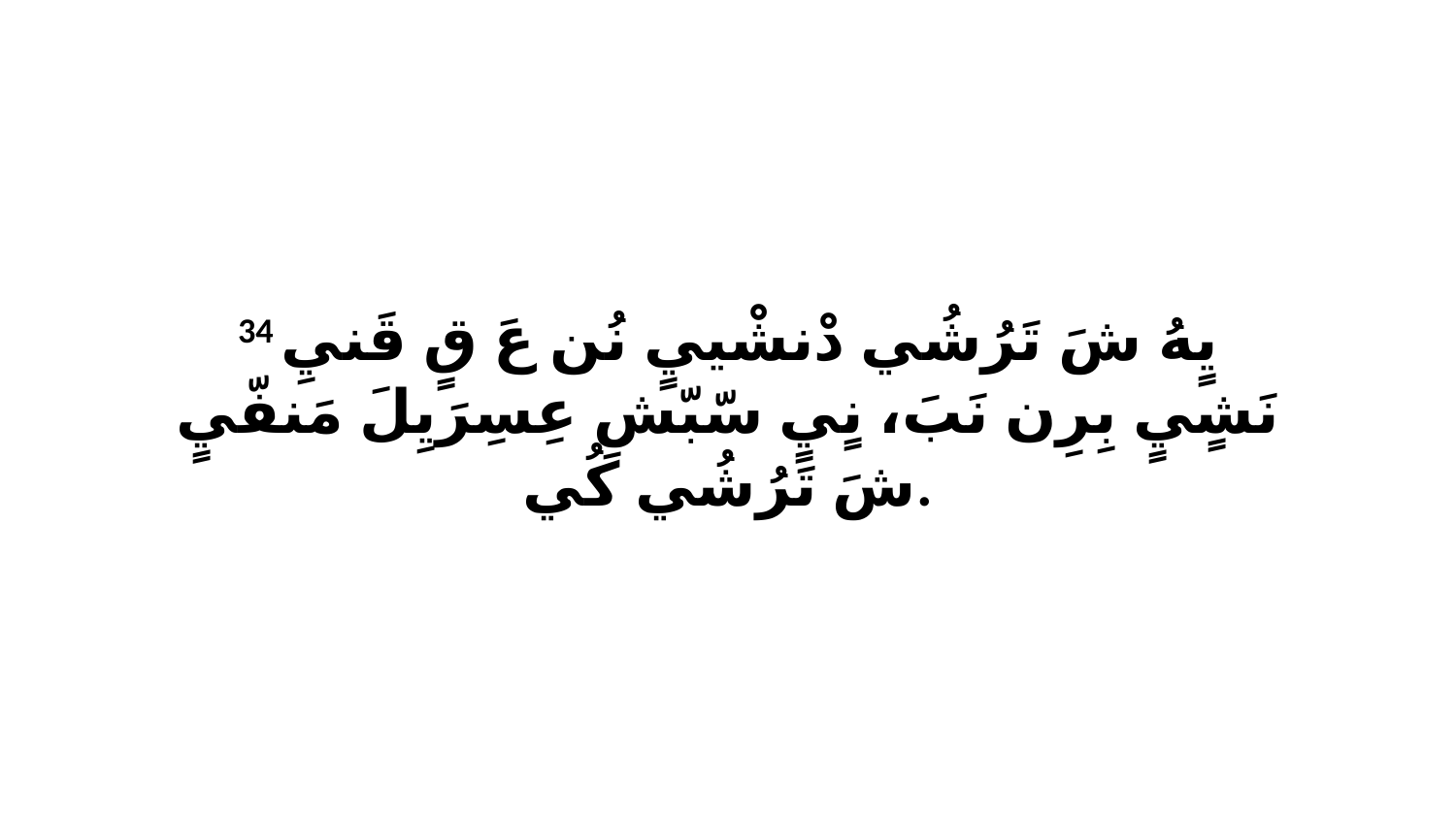

34 يٍهُ شَ تَرُشُي دْنشْييٍ نُن عَ قٍ قَنيِ نَشٍيٍ بِرِن نَبَ، نٍيٍ سّبّشِ عِسِرَيِلَ مَنفّيٍ شَ تَرُشُي كُي.